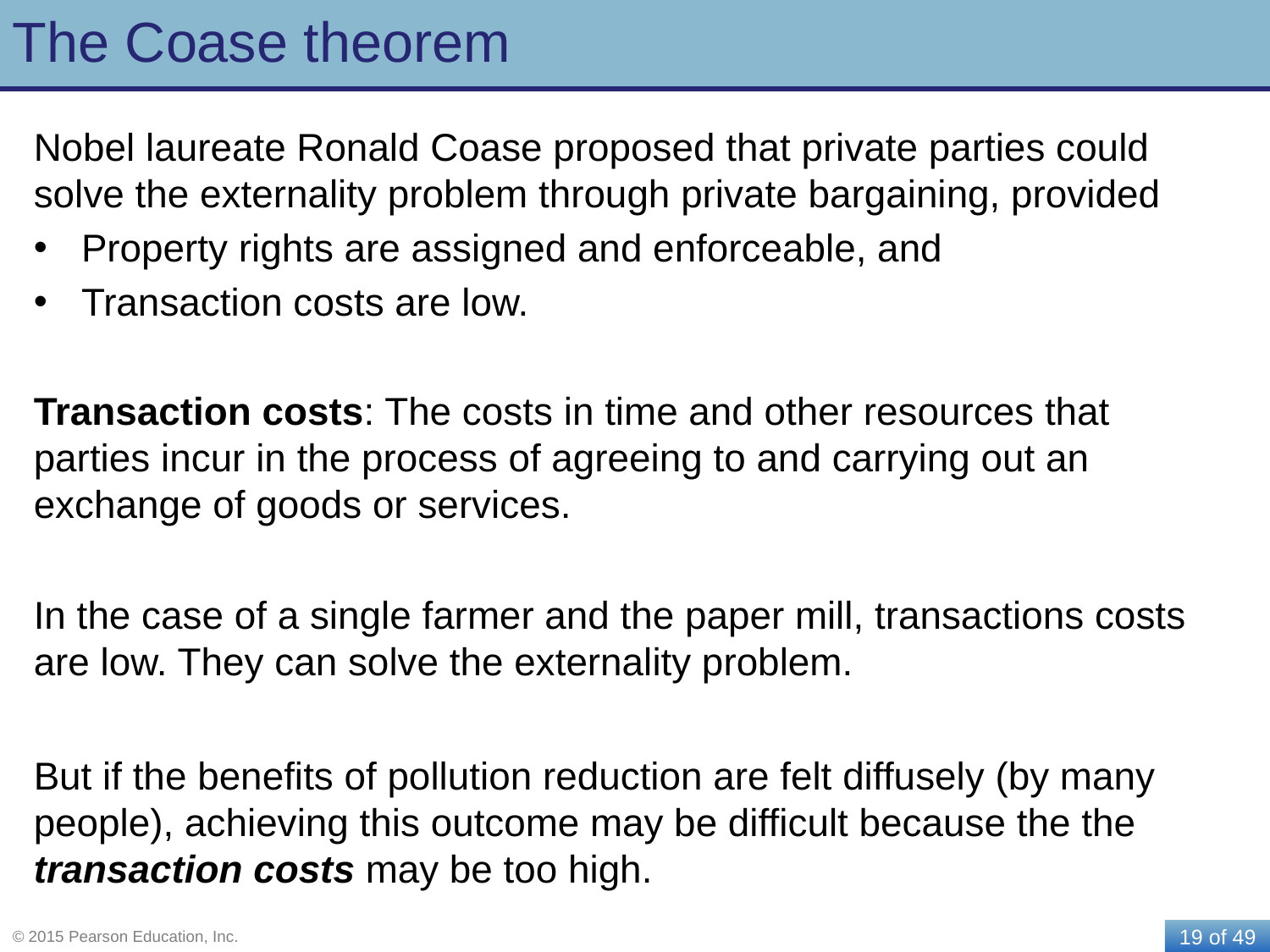

# The Coase theorem
Nobel laureate Ronald Coase proposed that private parties could solve the externality problem through private bargaining, provided
Property rights are assigned and enforceable, and
Transaction costs are low.

Transaction costs: The costs in time and other resources that parties incur in the process of agreeing to and carrying out an exchange of goods or services.

In the case of a single farmer and the paper mill, transactions costs are low. They can solve the externality problem.

But if the benefits of pollution reduction are felt diffusely (by many people), achieving this outcome may be difficult because the the transaction costs may be too high.